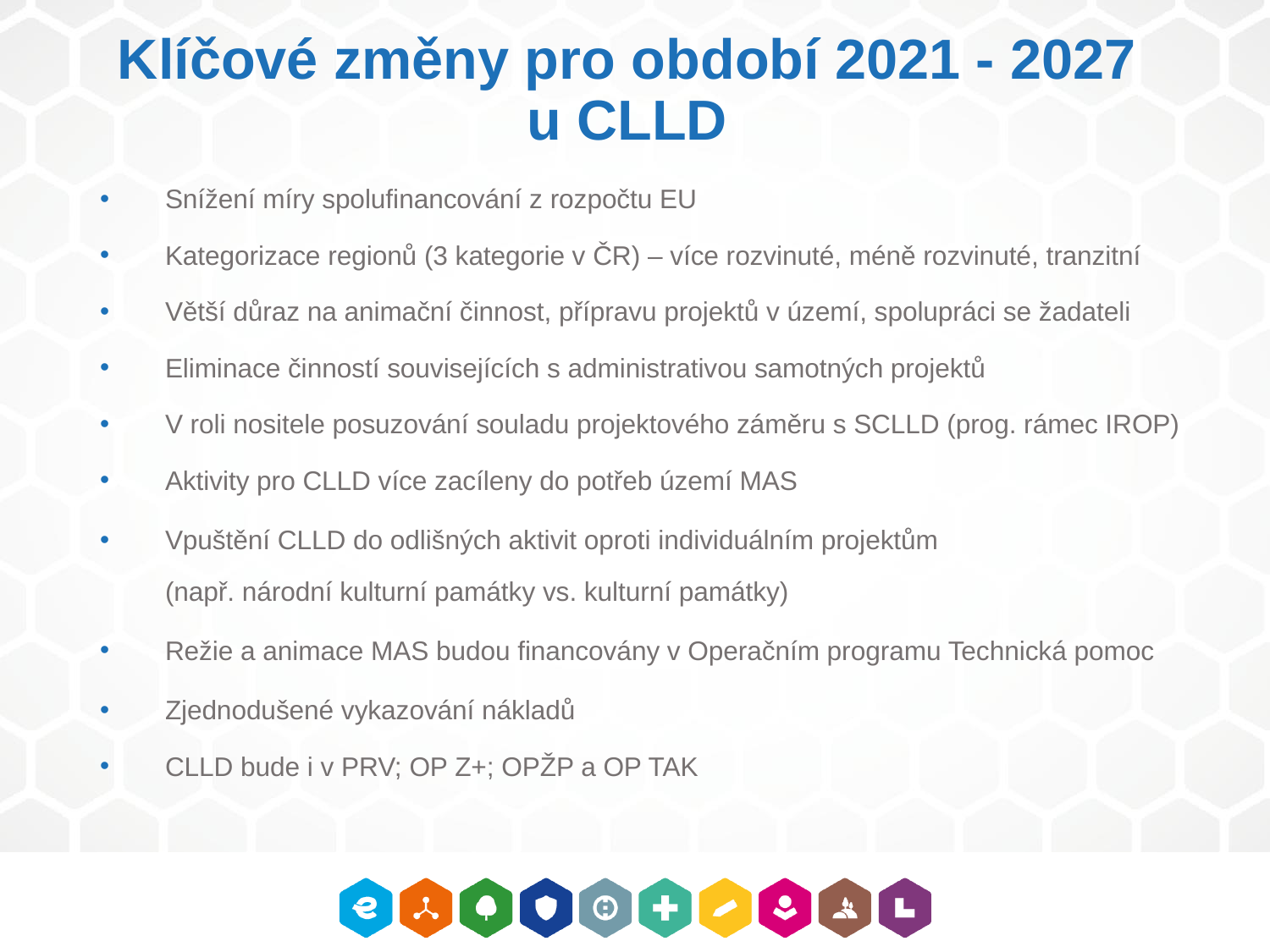

# Klíčové změny pro období 2021 - 2027 u CLLD
Snížení míry spolufinancování z rozpočtu EU
Kategorizace regionů (3 kategorie v ČR) – více rozvinuté, méně rozvinuté, tranzitní
Větší důraz na animační činnost, přípravu projektů v území, spolupráci se žadateli
Eliminace činností souvisejících s administrativou samotných projektů
V roli nositele posuzování souladu projektového záměru s SCLLD (prog. rámec IROP)
Aktivity pro CLLD více zacíleny do potřeb území MAS
Vpuštění CLLD do odlišných aktivit oproti individuálním projektům
(např. národní kulturní památky vs. kulturní památky)
Režie a animace MAS budou financovány v Operačním programu Technická pomoc
Zjednodušené vykazování nákladů
CLLD bude i v PRV; OP Z+; OPŽP a OP TAK